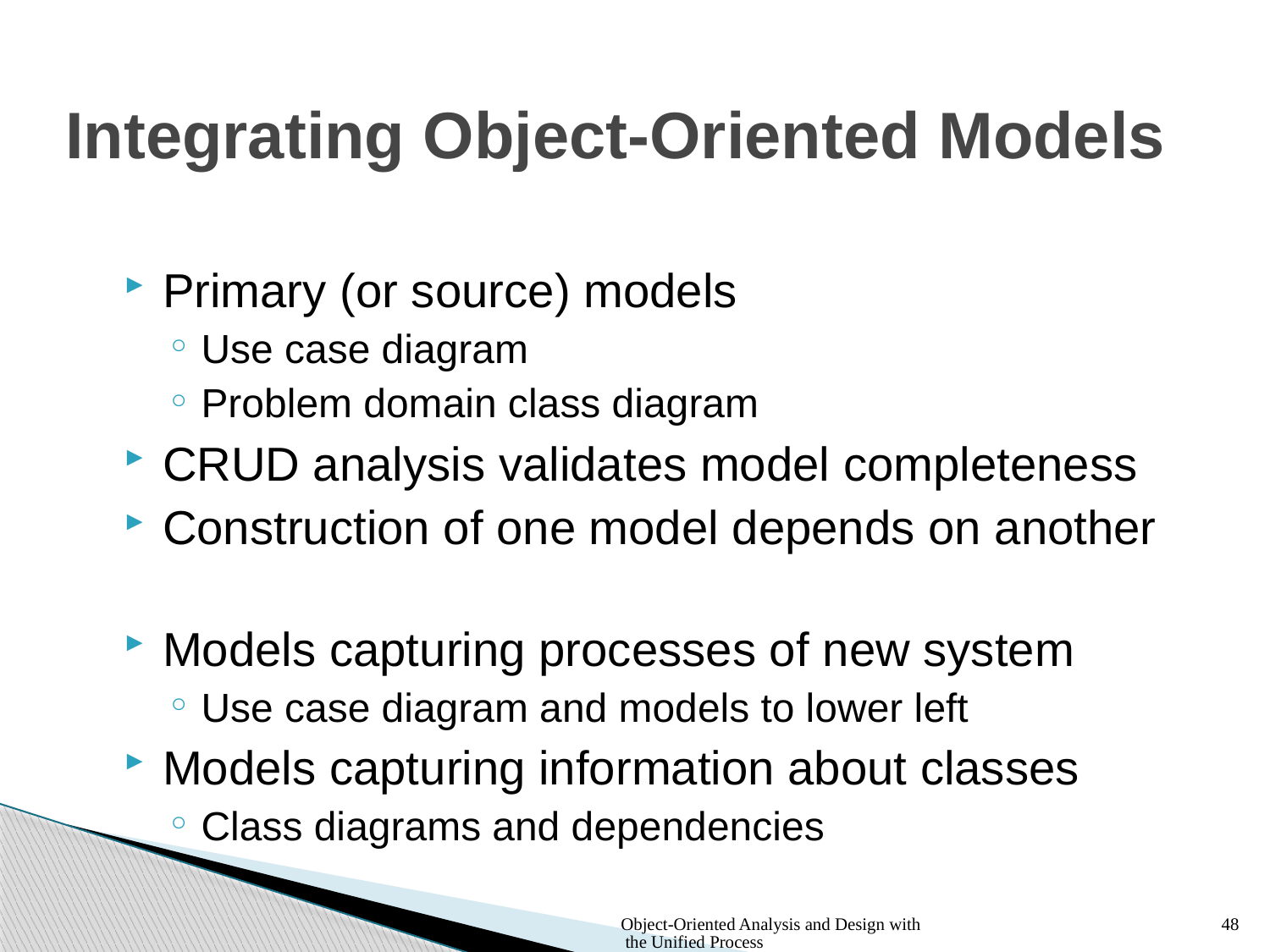

# Integrating Object-Oriented Models
Primary (or source) models
Use case diagram
Problem domain class diagram
CRUD analysis validates model completeness
Construction of one model depends on another
Models capturing processes of new system
Use case diagram and models to lower left
Models capturing information about classes
Class diagrams and dependencies
Object-Oriented Analysis and Design with the Unified Process
48